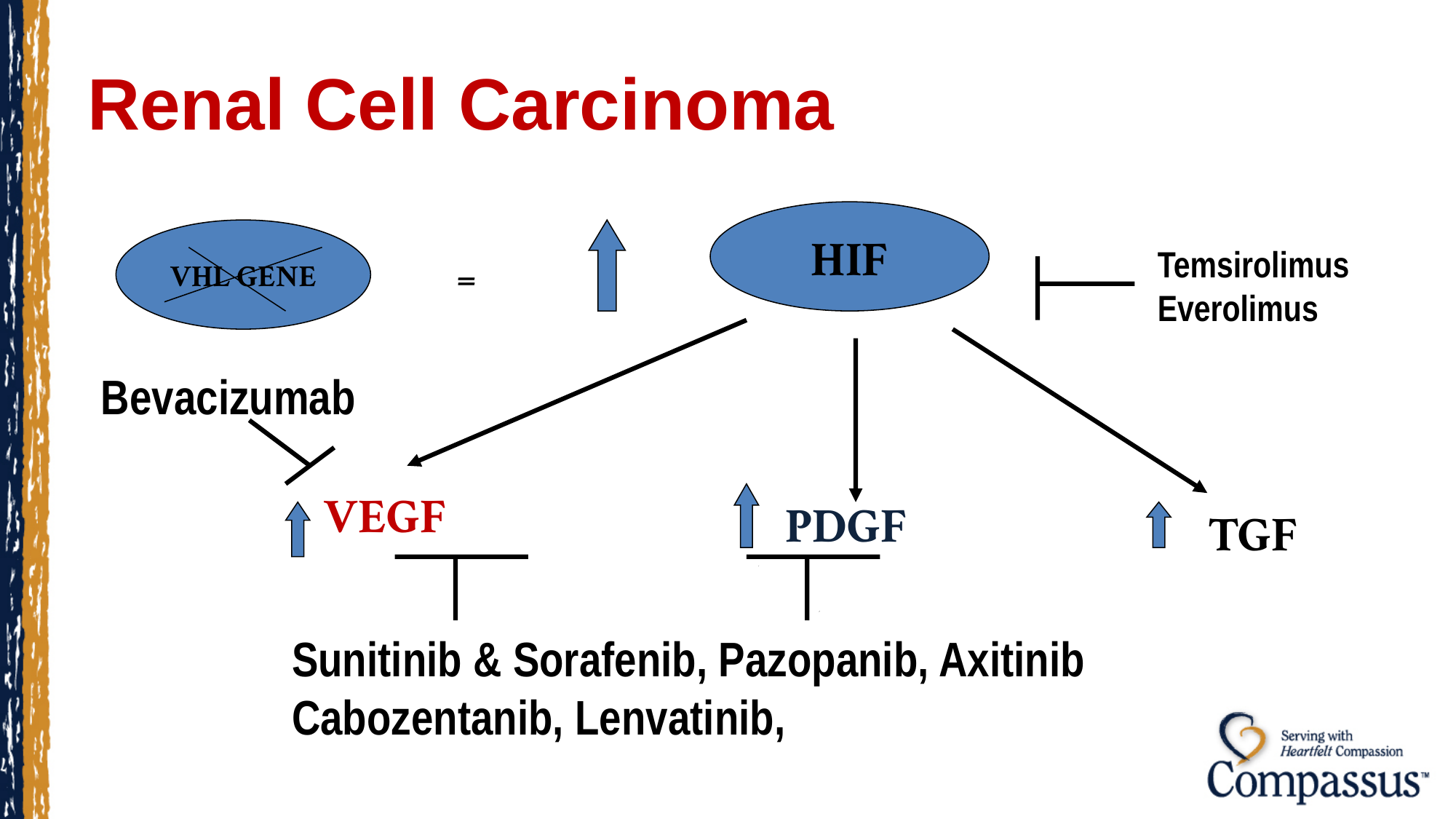

# Renal Cell Carcinoma
HIF
VHL GENE

Temsirolimus
Everolimus

=

Bevacizumab

VEGF

PDGF
TGF

Sunitinib & Sorafenib, Pazopanib, Axitinib
Cabozentanib, Lenvatinib,